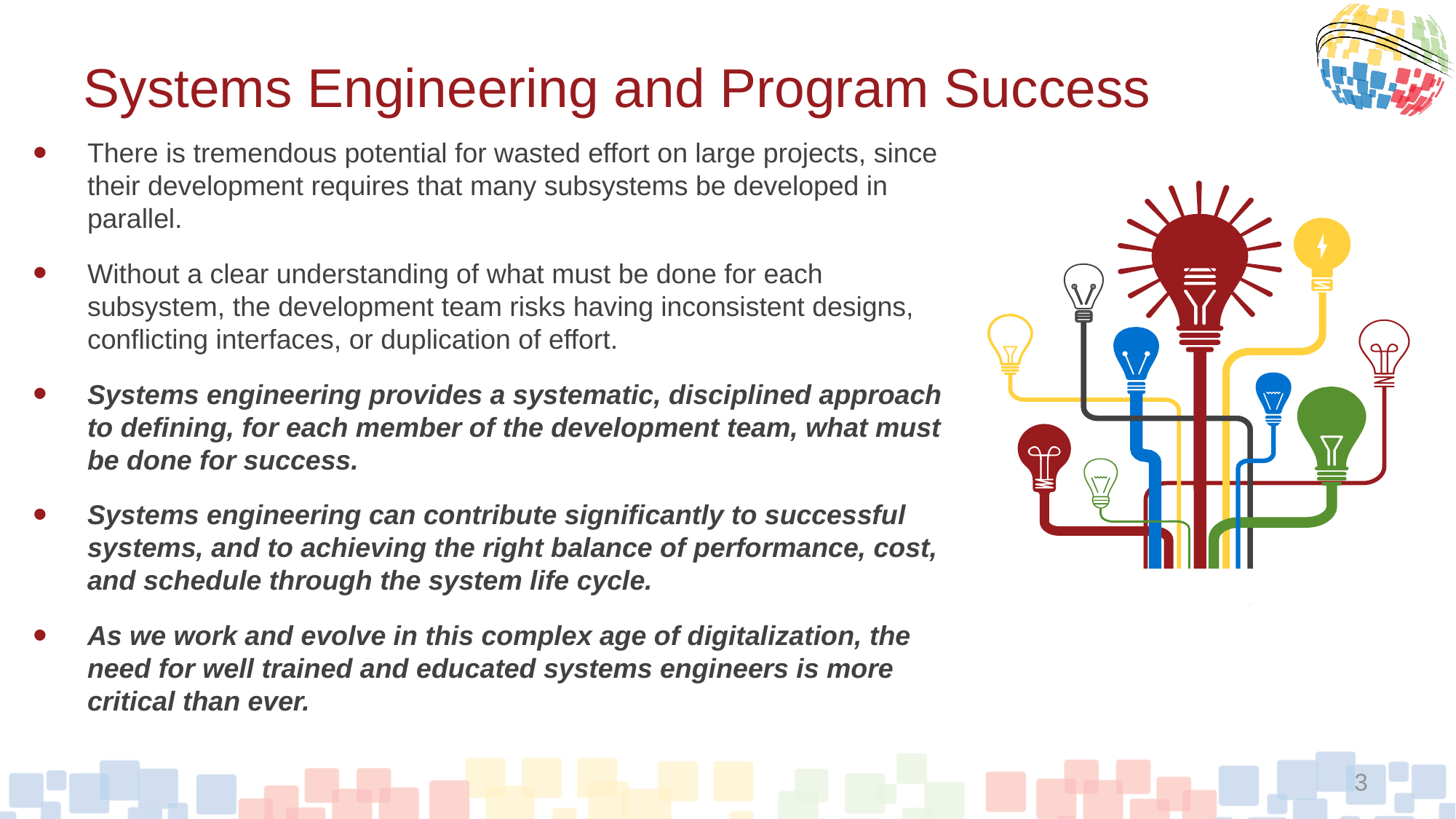

Systems Engineering and Program Success
There is tremendous potential for wasted effort on large projects, since their development requires that many subsystems be developed in parallel.

Without a clear understanding of what must be done for each subsystem, the development team risks having inconsistent designs, conflicting interfaces, or duplication of effort.

Systems engineering provides a systematic, disciplined approach to defining, for each member of the development team, what must be done for success.

Systems engineering can contribute significantly to successful systems, and to achieving the right balance of performance, cost, and schedule through the system life cycle.

As we work and evolve in this complex age of digitalization, the need for well trained and educated systems engineers is more critical than ever.

3